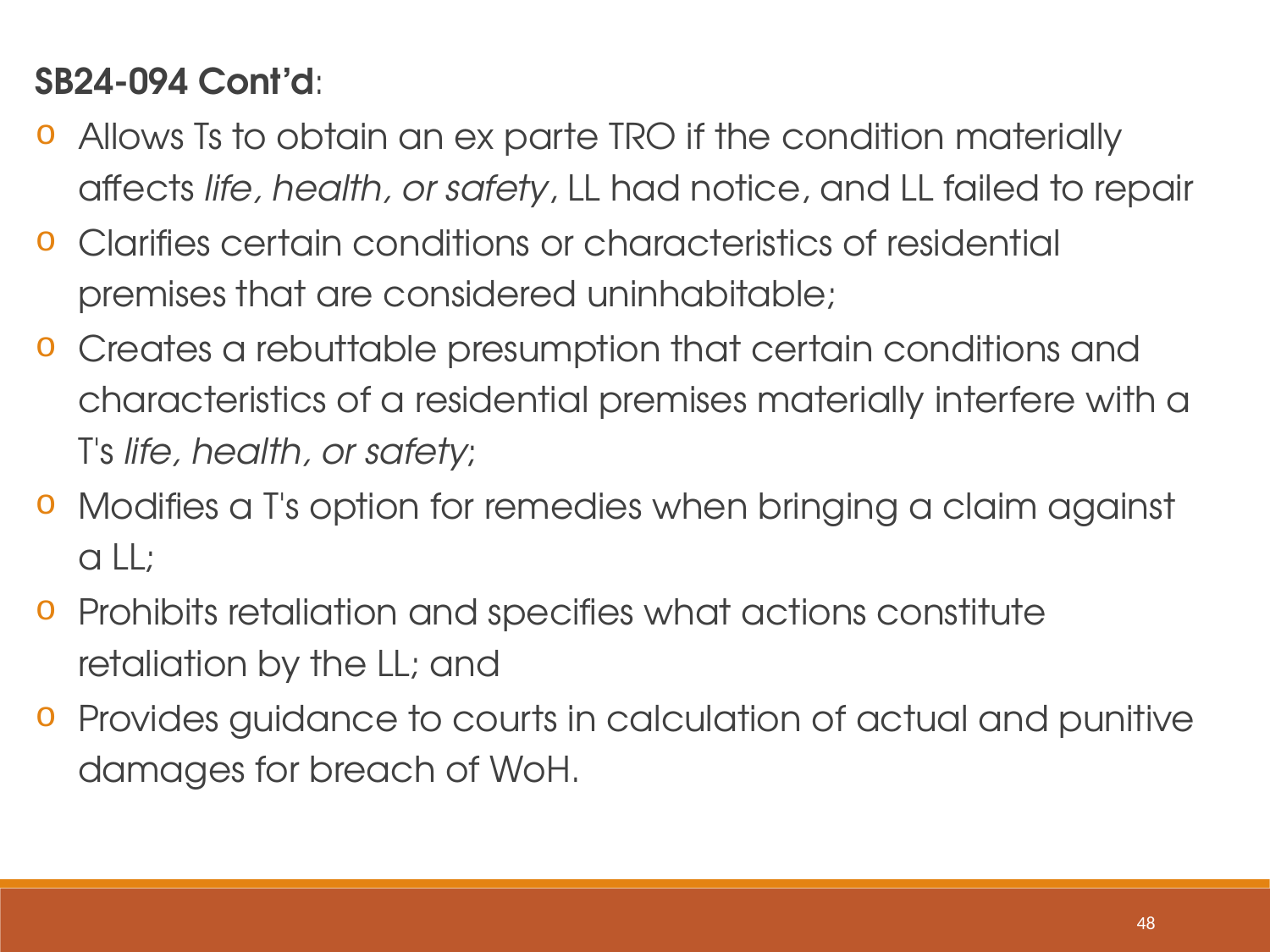

SB24-094 Cont’d:
Allows Ts to obtain an ex parte TRO if the condition materially affects life, health, or safety, LL had notice, and LL failed to repair
Clarifies certain conditions or characteristics of residential premises that are considered uninhabitable;
Creates a rebuttable presumption that certain conditions and characteristics of a residential premises materially interfere with a T's life, health, or safety;
Modifies a T's option for remedies when bringing a claim against a LL;
Prohibits retaliation and specifies what actions constitute retaliation by the LL; and
Provides guidance to courts in calculation of actual and punitive damages for breach of WoH.

48